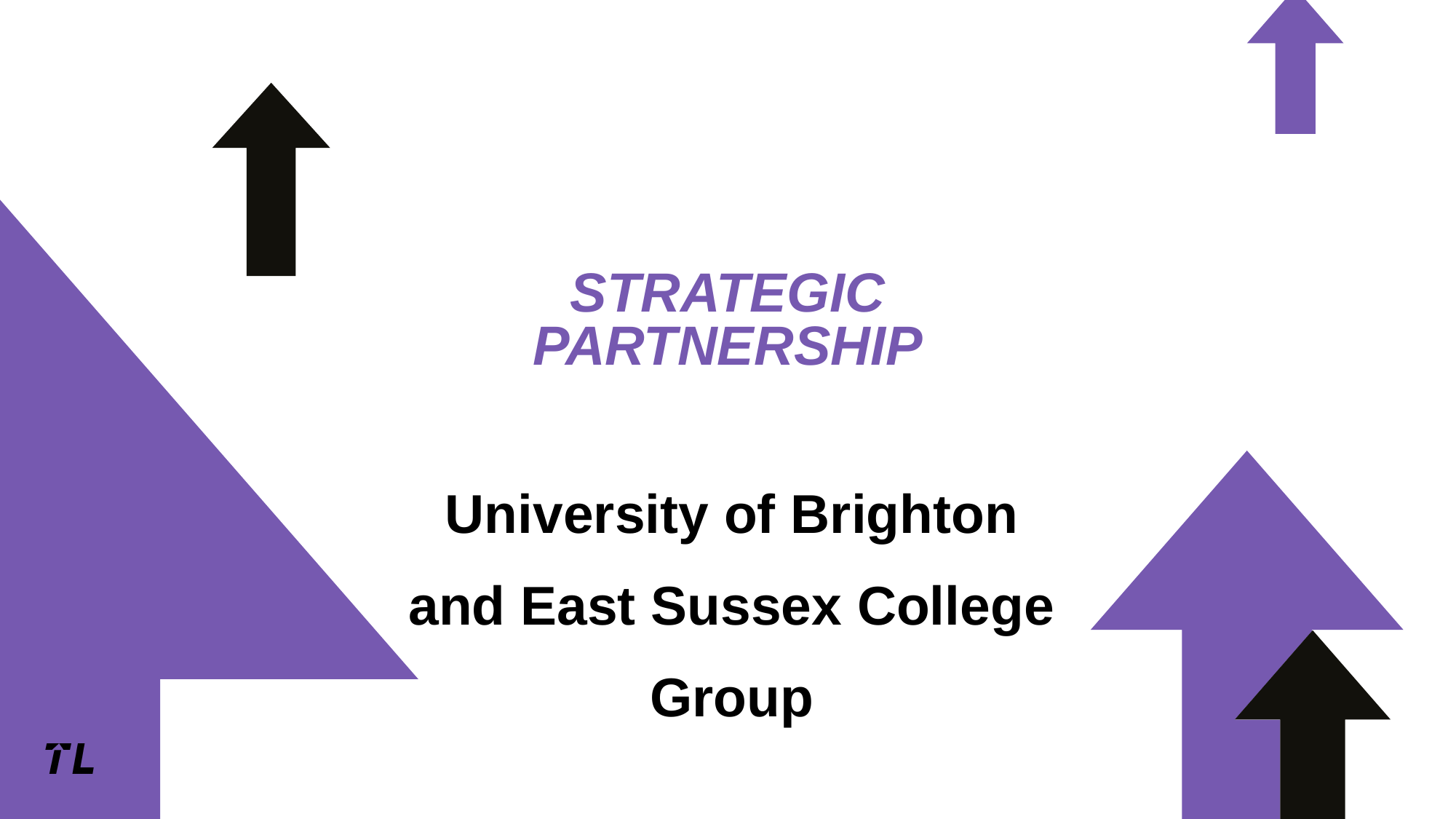

# Strategic partnership
University of Brighton and East Sussex College Group